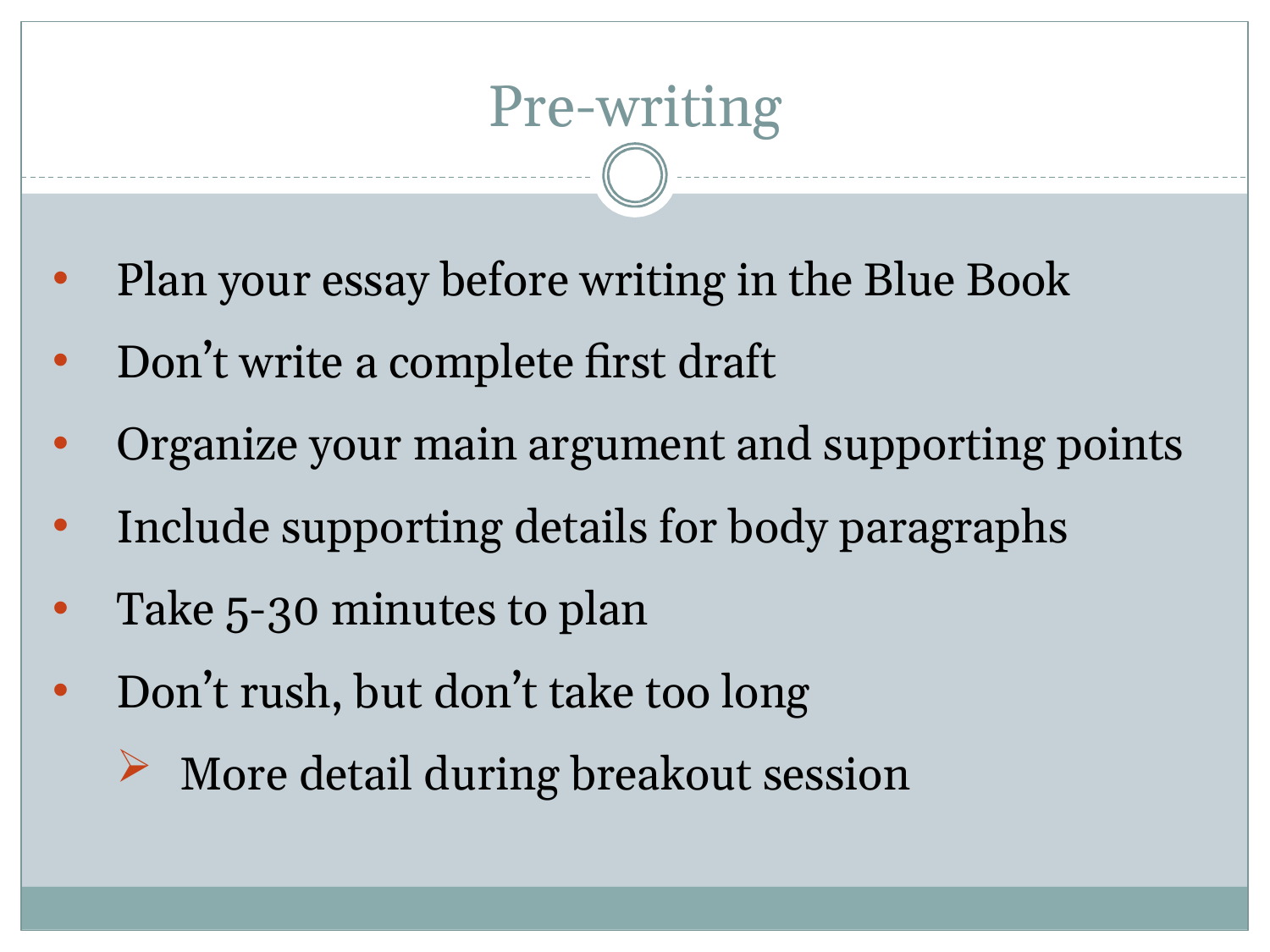

# Pre-writing
Plan your essay before writing in the Blue Book
Don’t write a complete first draft
Organize your main argument and supporting points
Include supporting details for body paragraphs
Take 5-30 minutes to plan
Don’t rush, but don’t take too long
More detail during breakout session